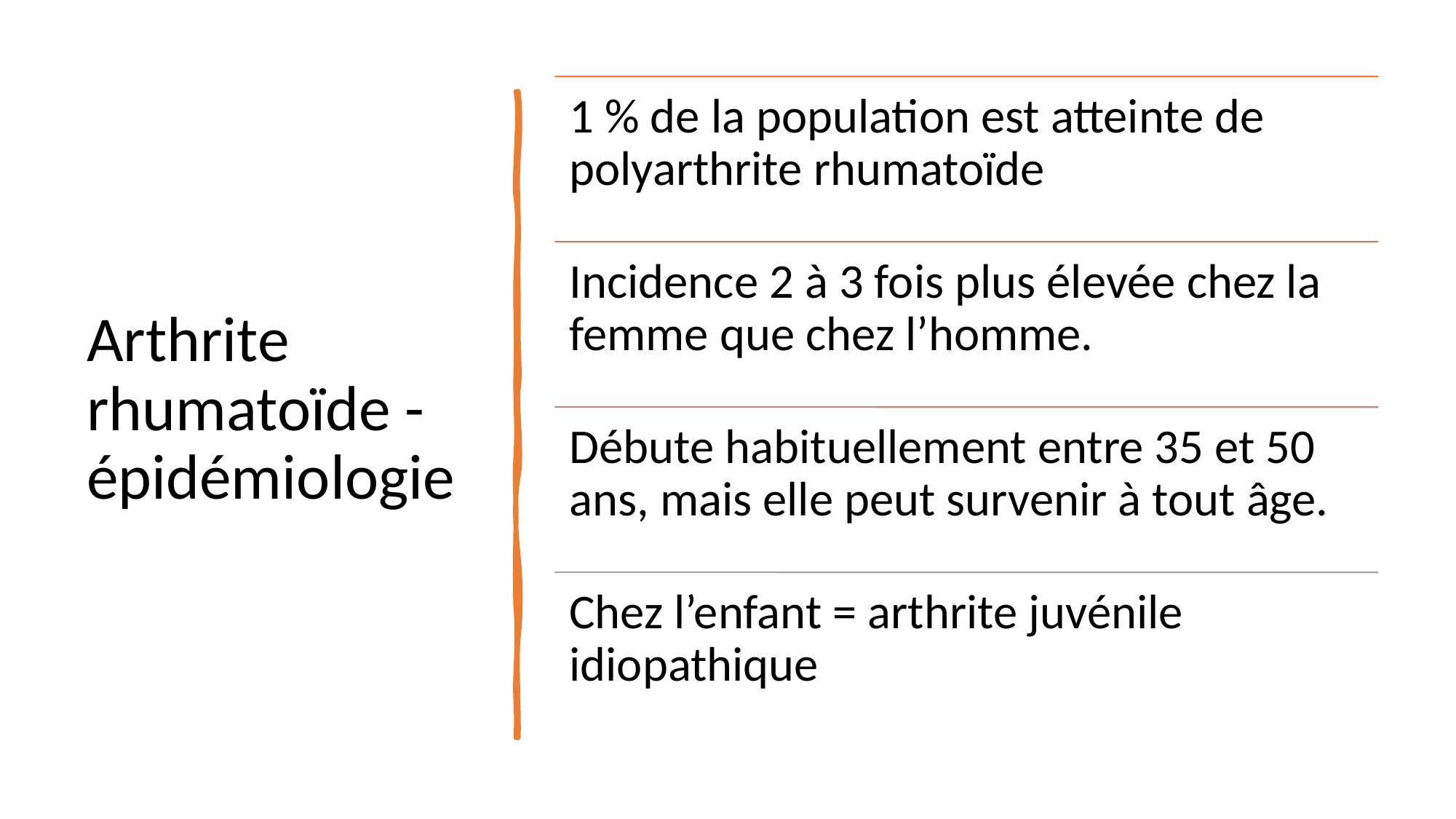

1 % de la population est atteinte de polyarthrite rhumatoïde
Incidence 2 à 3 fois plus élevée chez la femme que chez l’homme.
Débute habituellement entre 35 et 50 ans, mais elle peut survenir à tout âge.
Chez l’enfant = arthrite juvénile idiopathique
# Arthrite rhumatoïde - épidémiologie